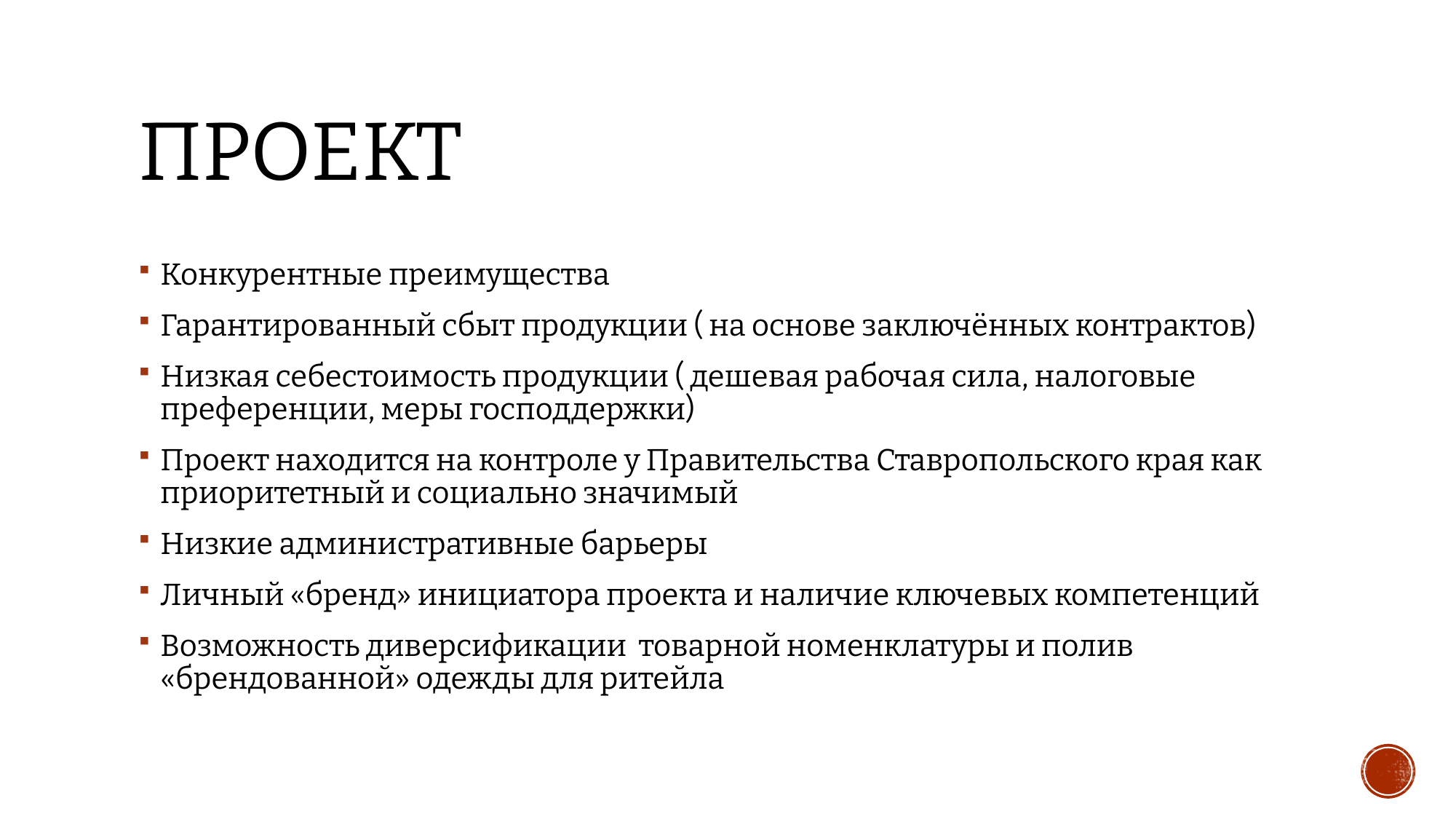

# Проект
Конкурентные преимущества
Гарантированный сбыт продукции ( на основе заключённых контрактов)
Низкая себестоимость продукции ( дешевая рабочая сила, налоговые преференции, меры господдержки)
Проект находится на контроле у Правительства Ставропольского края как приоритетный и социально значимый
Низкие административные барьеры
Личный «бренд» инициатора проекта и наличие ключевых компетенций
Возможность диверсификации  товарной номенклатуры и полив «брендованной» одежды для ритейла